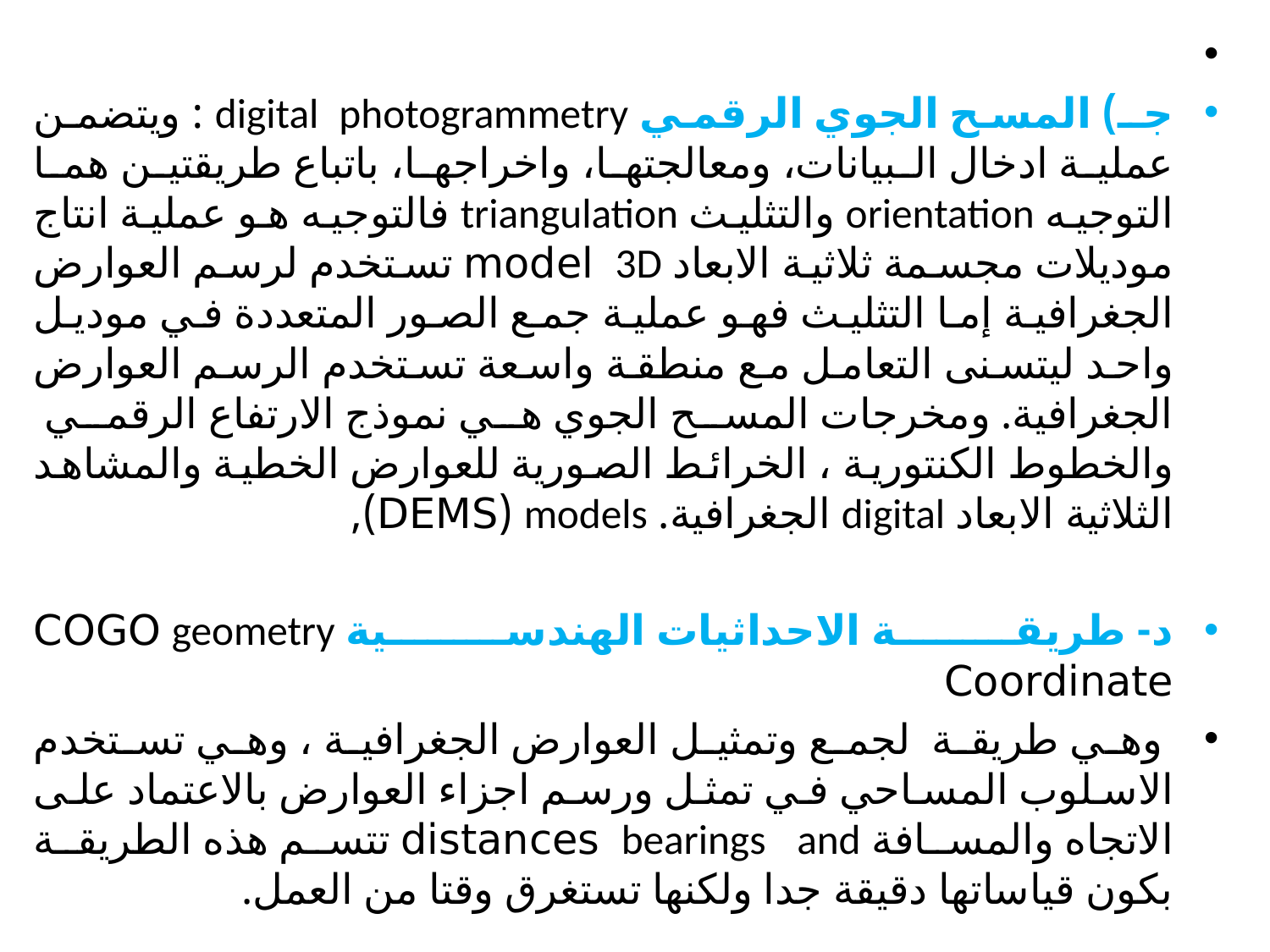

جـ) المسح الجوي الرقمي digital photogrammetry : ويتضمن عملية ادخال البيانات، ومعالجتها، واخراجها، باتباع طريقتين هما التوجيه orientation والتثليث ‏triangulation فالتوجيه هو عملية انتاج موديلات مجسمة ثلاثية الابعاد 3D‏  model تستخدم لرسم العوارض الجغرافية إما التثليث فهو عملية جمع الصور المتعددة في موديل واحد ليتسنى التعامل مع منطقة واسعة تستخدم الرسم العوارض الجغرافية. ومخرجات المسح الجوي هي نموذج الارتفاع الرقمي  والخطوط الكنتورية ، الخرائط الصورية للعوارض الخطية والمشاهد الثلاثية الابعاد digital‏ الجغرافية. ‏models‏ ‏(DEMS),‏

د- طريقة الاحداثيات الهندسية geometry ‏COGO Coordinate
‏ وهي طريقة  لجمع وتمثيل العوارض الجغرافية ، وهي تستخدم الاسلوب المساحي في تمثل ورسم اجزاء العوارض بالاعتماد على الاتجاه والمسافة bearings and‏  ‏distances‏ تتسم هذه الطريقة بكون قياساتها دقيقة جدا ولكنها تستغرق وقتا من العمل.